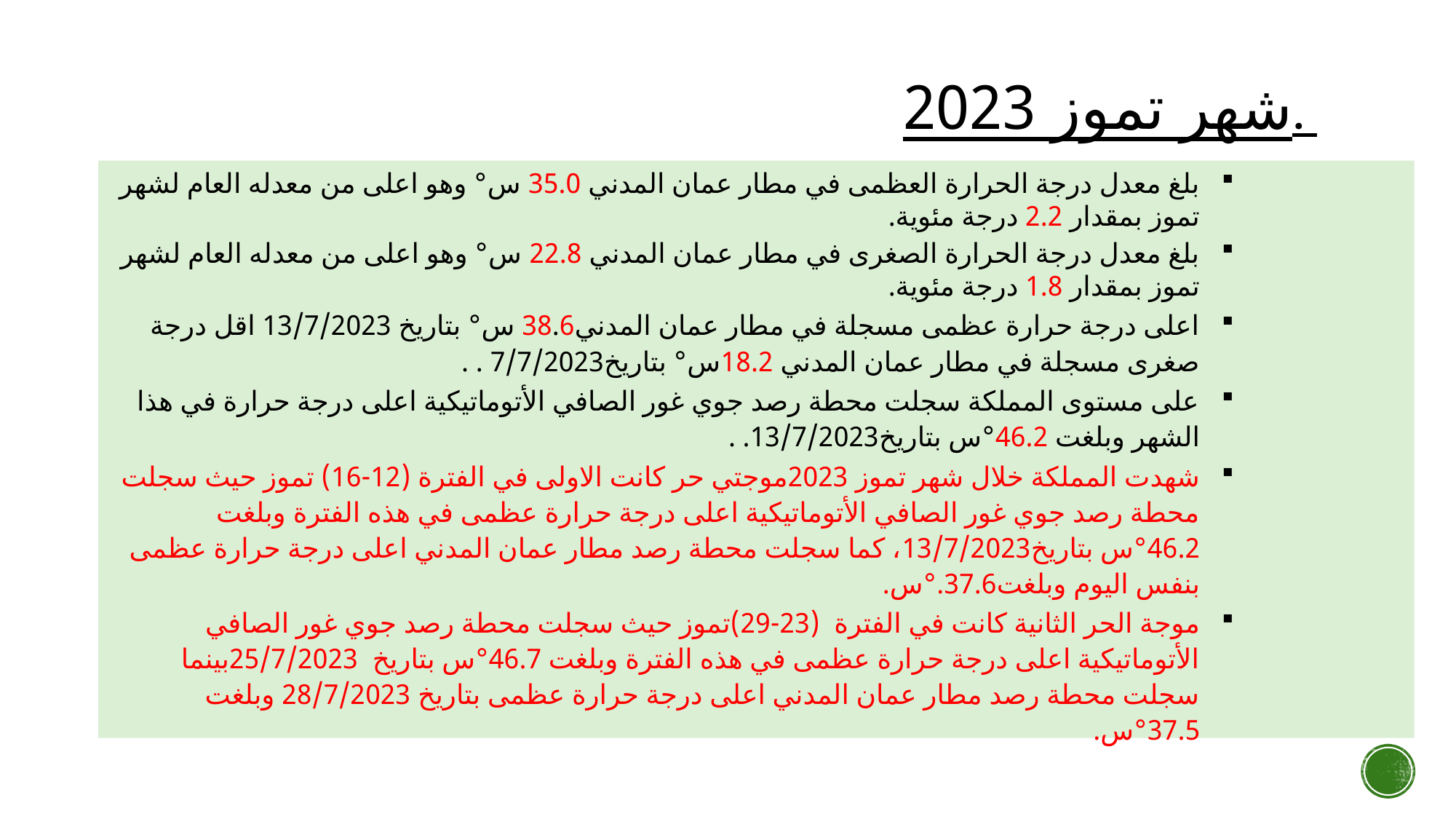

# شهر تموز 2023.
	بلغ معدل درجة الحرارة العظمى في مطار عمان المدني 35.0 س° وهو اعلى من معدله العام لشهر تموز بمقدار 2.2 درجة مئوية.
	بلغ معدل درجة الحرارة الصغرى في مطار عمان المدني 22.8 س° وهو اعلى من معدله العام لشهر تموز بمقدار 1.8 درجة مئوية.
	اعلى درجة حرارة عظمى مسجلة في مطار عمان المدني38.6 س° بتاريخ 13/7/2023 	اقل درجة صغرى مسجلة في مطار عمان المدني 18.2س° بتاريخ7/7/2023 . .
	على مستوى المملكة سجلت محطة رصد جوي غور الصافي الأتوماتيكية اعلى درجة حرارة في هذا الشهر وبلغت 46.2°س بتاريخ13/7/2023. .
	شهدت المملكة خلال شهر تموز 2023موجتي حر كانت الاولى في الفترة (12-16) تموز حيث سجلت محطة رصد جوي غور الصافي الأتوماتيكية اعلى درجة حرارة عظمى في هذه الفترة وبلغت 46.2°س بتاريخ13/7/2023، كما سجلت محطة رصد مطار عمان المدني اعلى درجة حرارة عظمى بنفس اليوم وبلغت37.6.°س.
	موجة الحر الثانية كانت في الفترة  (23-29)تموز حيث سجلت محطة رصد جوي غور الصافي الأتوماتيكية اعلى درجة حرارة عظمى في هذه الفترة وبلغت 46.7°س بتاريخ  25/7/2023بينما سجلت محطة رصد مطار عمان المدني اعلى درجة حرارة عظمى بتاريخ 28/7/2023 وبلغت 37.5°س.